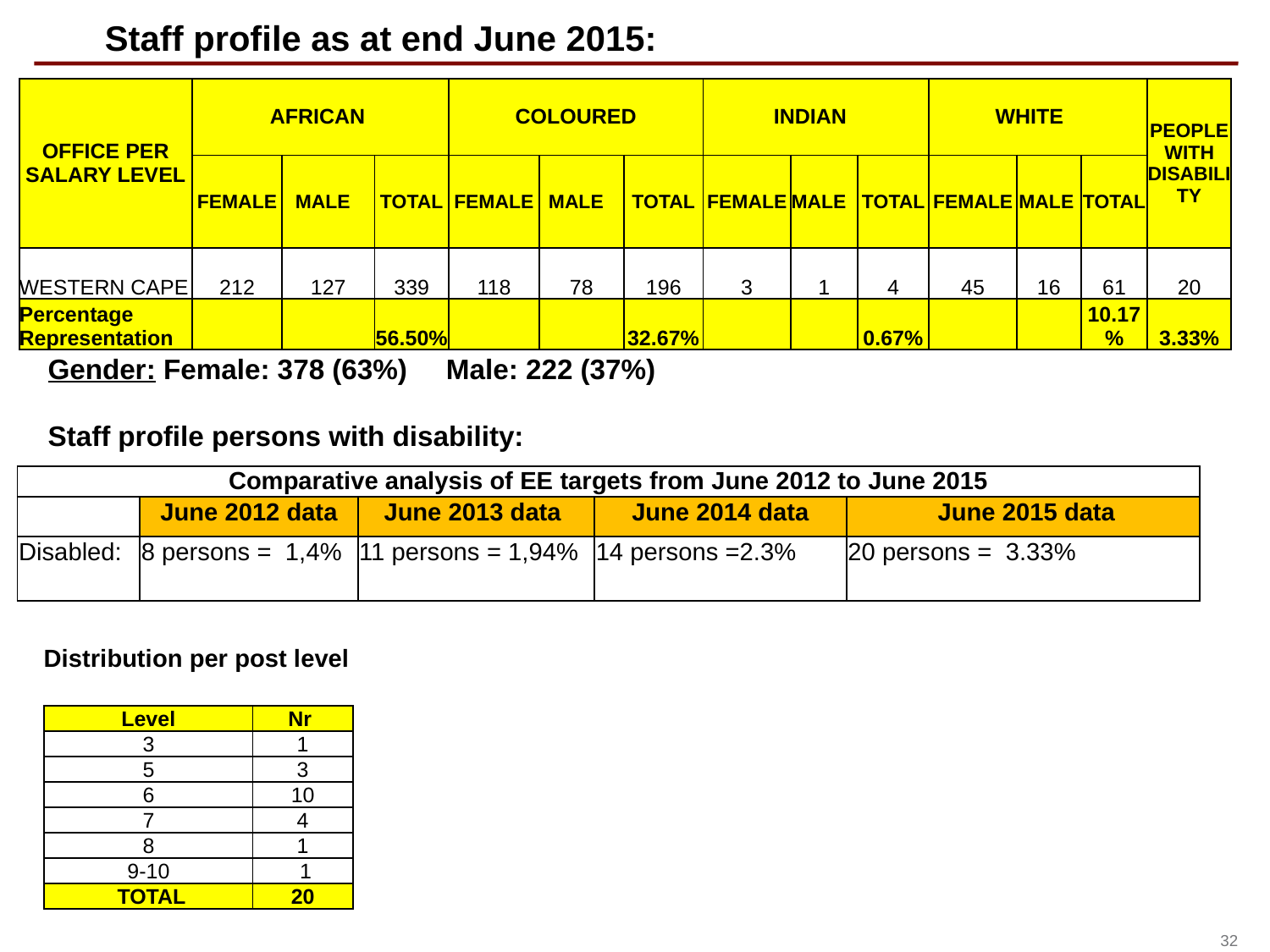

Staff profile as at end June 2015:
| OFFICE PER SALARY LEVEL | AFRICAN |  |  | COLOURED |  |  | INDIAN |  |  | WHITE |  |  | PEOPLE WITH DISABILITY |
| --- | --- | --- | --- | --- | --- | --- | --- | --- | --- | --- | --- | --- | --- |
|  | FEMALE | MALE | TOTAL | FEMALE | MALE | TOTAL | FEMALE | MALE | TOTAL | FEMALE | MALE | TOTAL |  |
| WESTERN CAPE | 212 | 127 | 339 | 118 | 78 | 196 | 3 | 1 | 4 | 45 | 16 | 61 | 20 |
| Percentage Representation |  |  | 56.50% |  |  | 32.67% |  |  | 0.67% |  |  | 10.17% | 3.33% |
|  |
| --- |
Gender: Female: 378 (63%)     Male: 222 (37%)

Staff profile persons with disability:
| Comparative analysis of EE targets from June 2012 to June 2015 |  |  |  |  |
| --- | --- | --- | --- | --- |
|  | June 2012 data | June 2013 data | June 2014 data | June 2015 data |
| Disabled: | 8 persons = 1,4% | 11 persons = 1,94% | 14 persons =2.3% | 20 persons = 3.33% |
Distribution per post level
| Level | Nr |
| --- | --- |
| 3 | 1 |
| 5 | 3 |
| 6 | 10 |
| 7 | 4 |
| 8 | 1 |
| 9-10 | 1 |
| TOTAL | 20 |